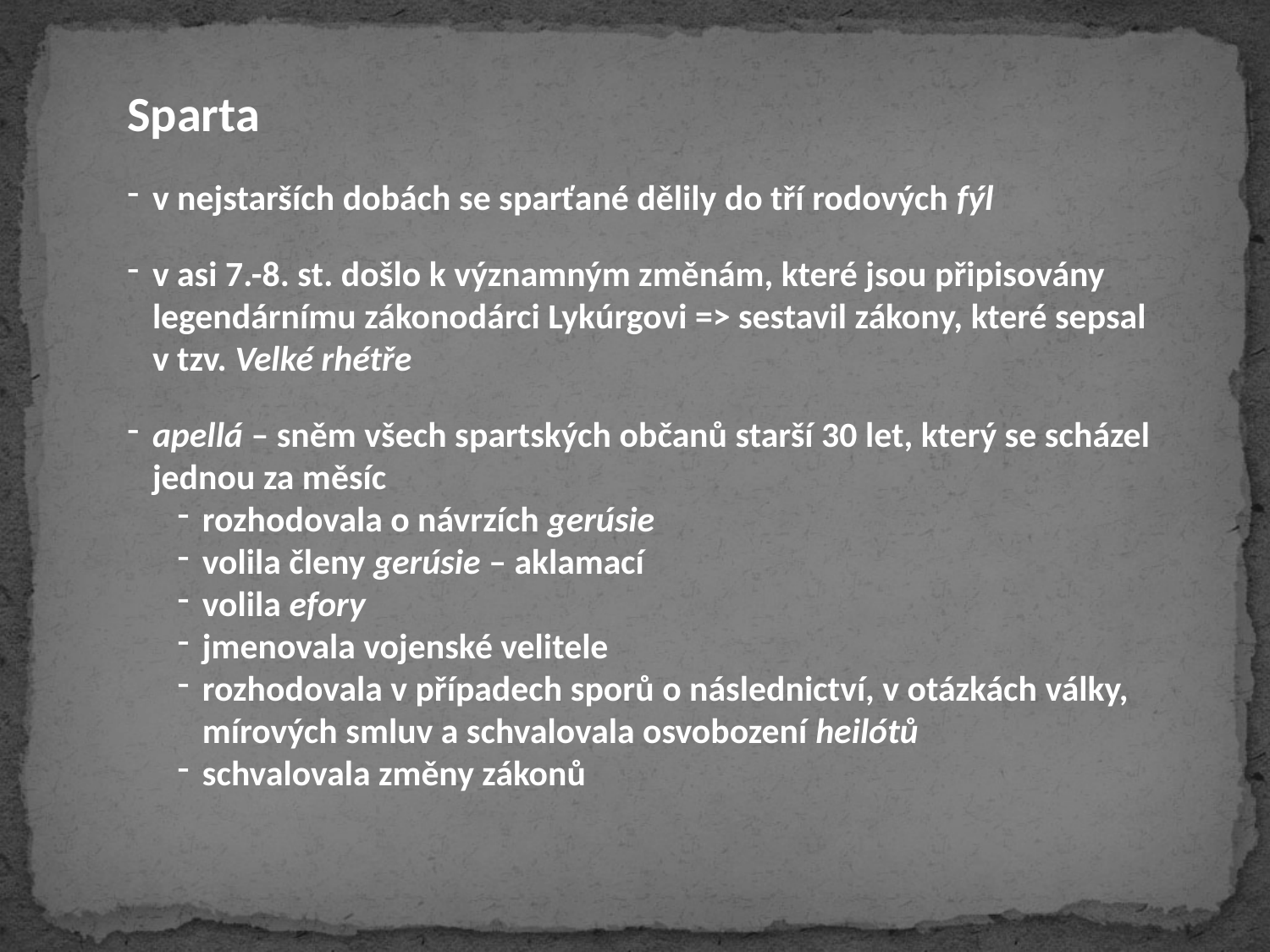

Sparta

v nejstarších dobách se sparťané dělily do tří rodových fýl

v asi 7.-8. st. došlo k významným změnám, které jsou připisovány legendárnímu zákonodárci Lykúrgovi => sestavil zákony, které sepsal v tzv. Velké rhétře

apellá – sněm všech spartských občanů starší 30 let, který se scházel jednou za měsíc
rozhodovala o návrzích gerúsie
volila členy gerúsie – aklamací
volila efory
jmenovala vojenské velitele
rozhodovala v případech sporů o následnictví, v otázkách války, mírových smluv a schvalovala osvobození heilótů
schvalovala změny zákonů